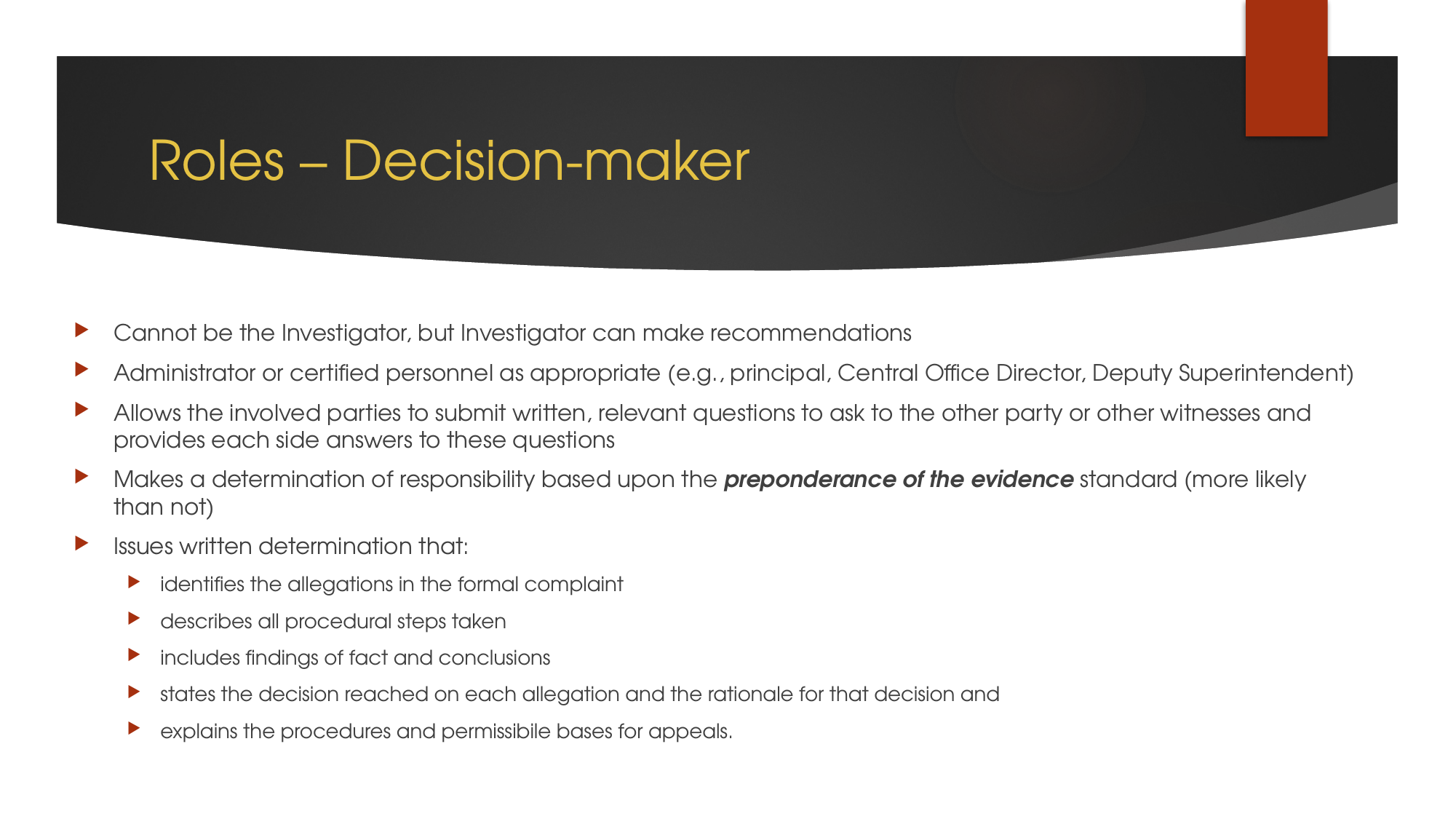

# Roles – Decision-maker
Cannot be the Investigator, but Investigator can make recommendations
Administrator or certified personnel as appropriate (e.g., principal, Central Office Director, Deputy Superintendent)
Allows the involved parties to submit written, relevant questions to ask to the other party or other witnesses and provides each side answers to these questions
Makes a determination of responsibility based upon the preponderance of the evidence standard (more likely than not)
Issues written determination that:
identifies the allegations in the formal complaint
describes all procedural steps taken
includes findings of fact and conclusions
states the decision reached on each allegation and the rationale for that decision and
explains the procedures and permissibile bases for appeals.